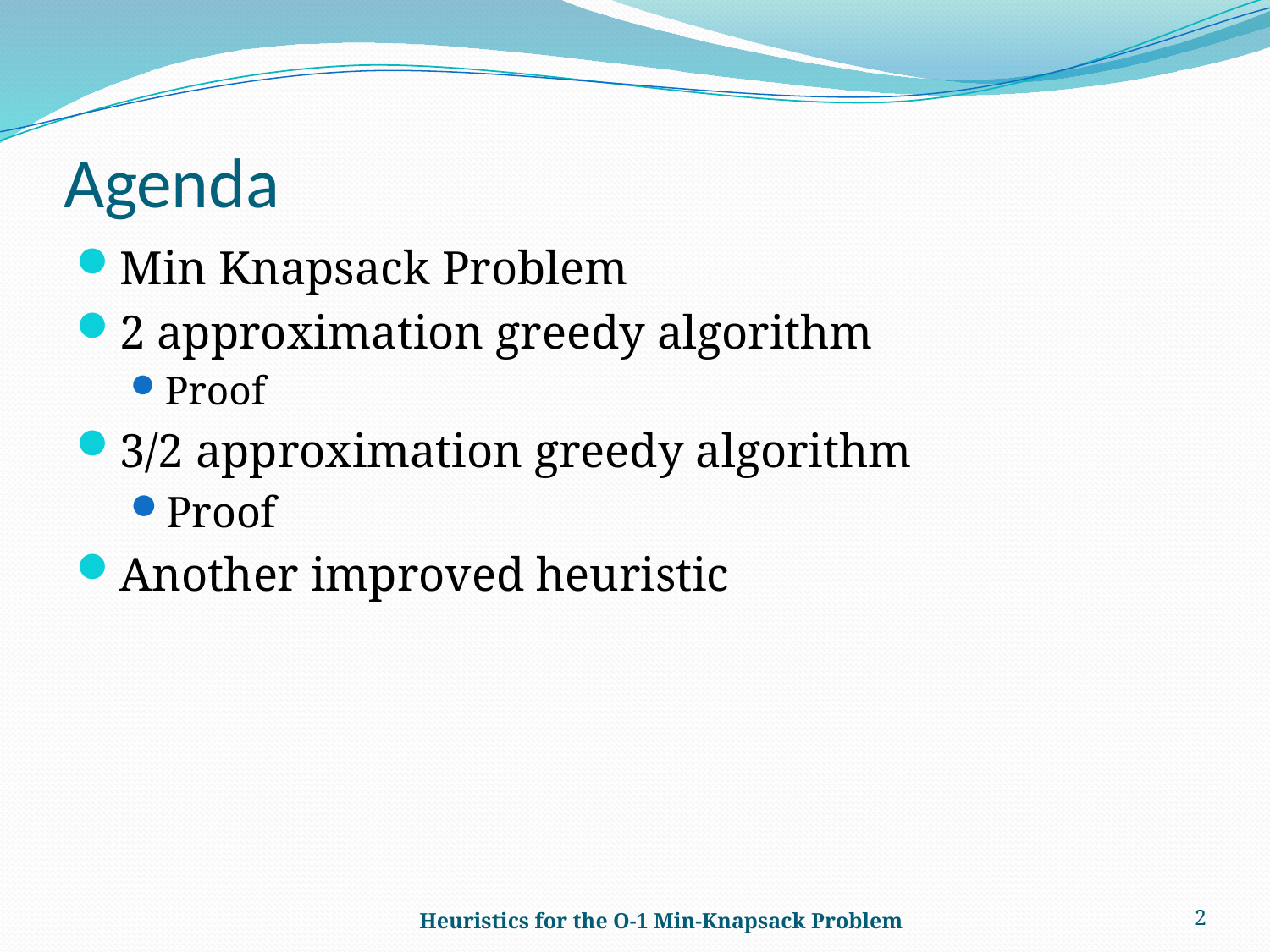

# Agenda
Min Knapsack Problem
2 approximation greedy algorithm
Proof
3/2 approximation greedy algorithm
Proof
Another improved heuristic

Heuristics for the O-1 Min-Knapsack Problem
2